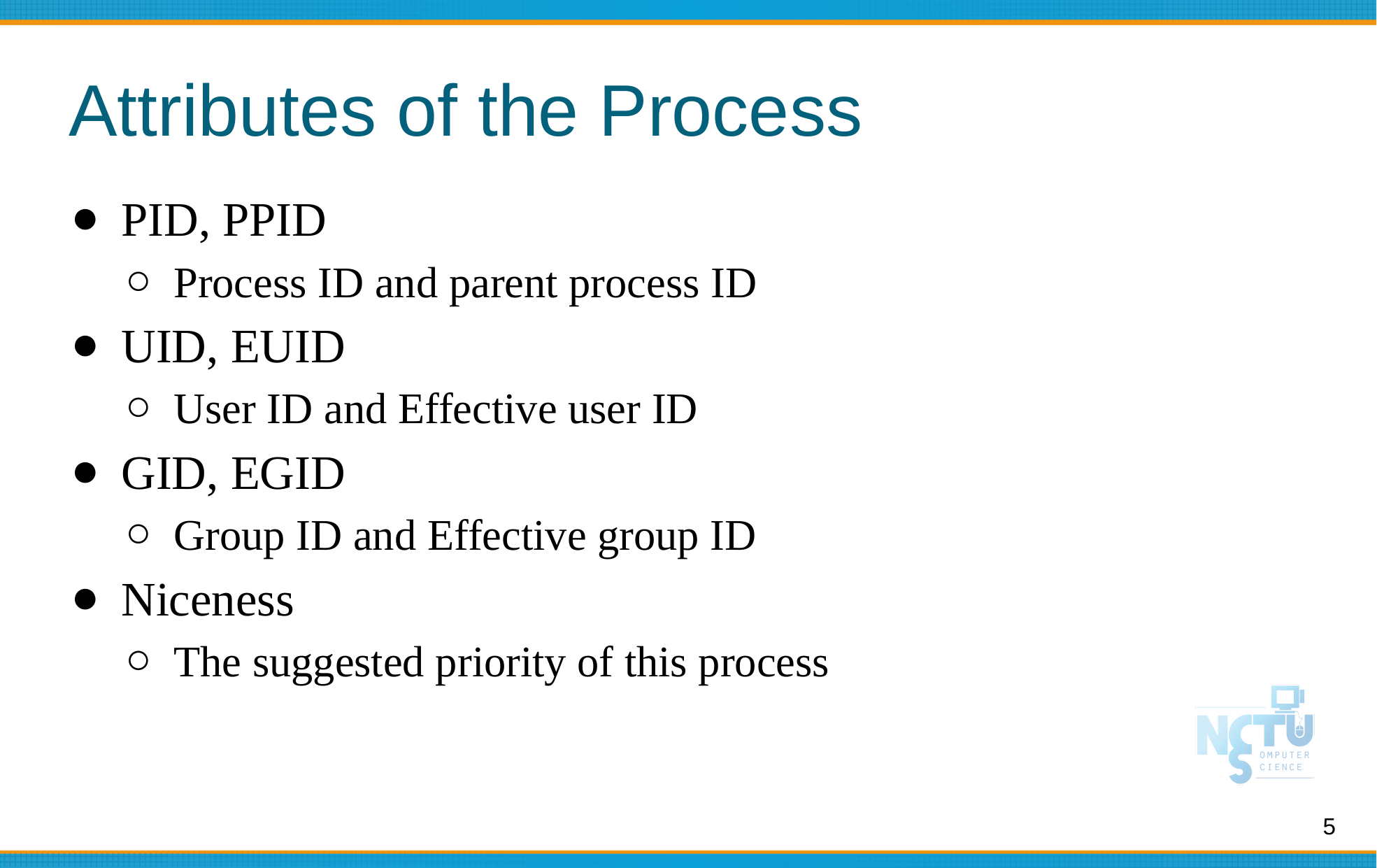

# Attributes of the Process
PID, PPID
Process ID and parent process ID
UID, EUID
User ID and Effective user ID
GID, EGID
Group ID and Effective group ID
Niceness
The suggested priority of this process

5